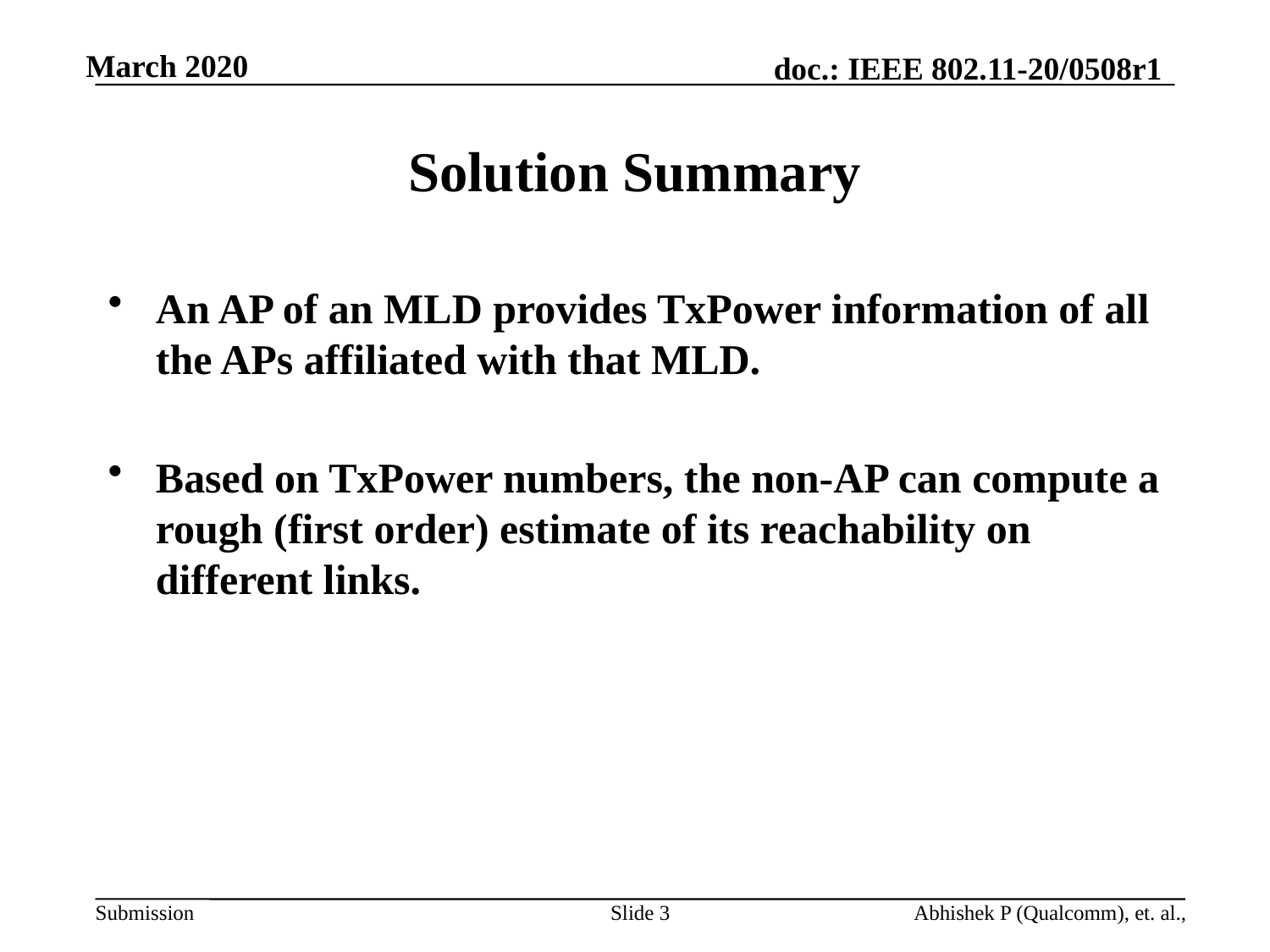

# Solution Summary
An AP of an MLD provides TxPower information of all the APs affiliated with that MLD.

Based on TxPower numbers, the non-AP can compute a rough (first order) estimate of its reachability on different links.
Slide 3
Abhishek P (Qualcomm), et. al.,